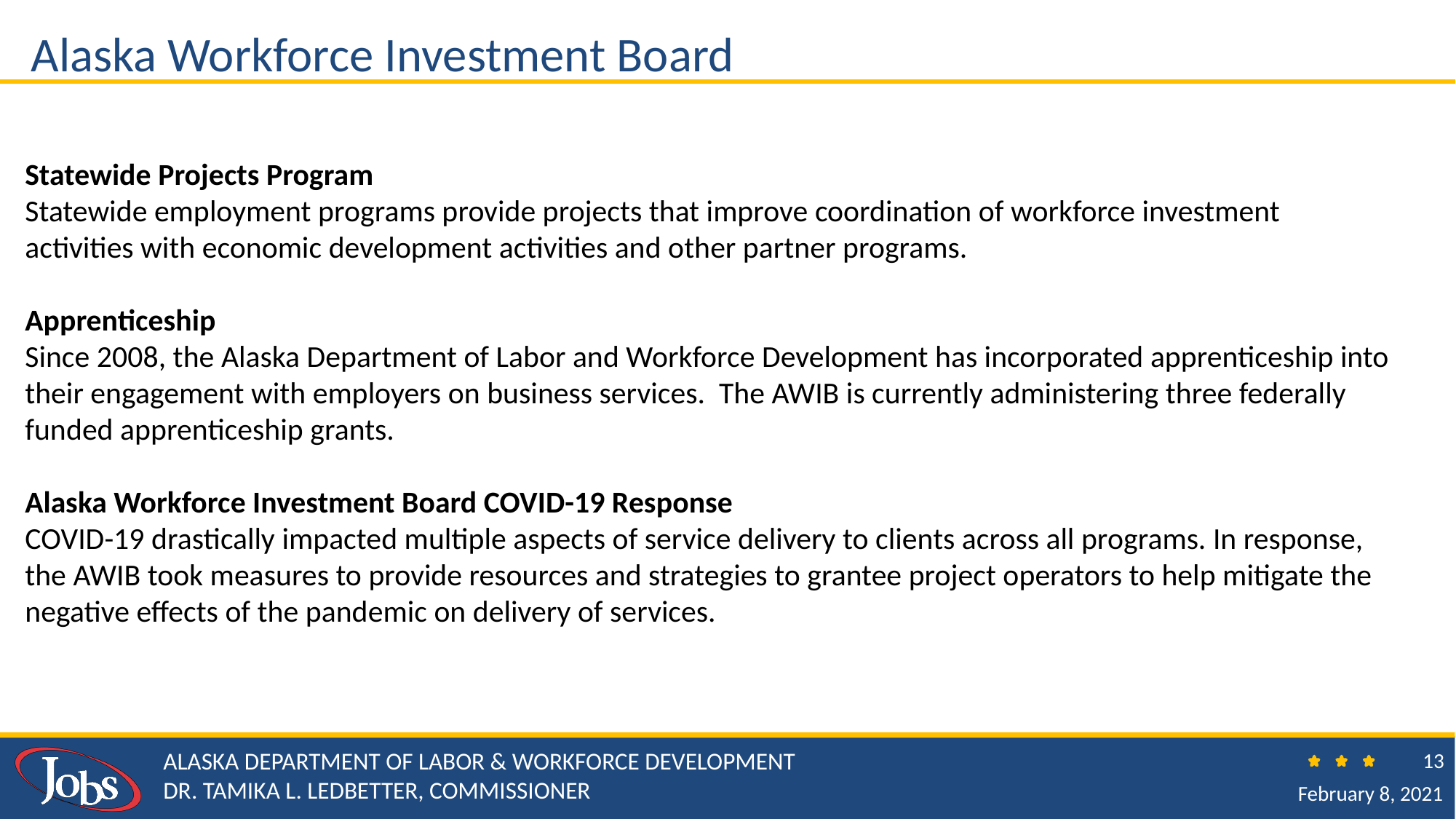

# Alaska Workforce Investment Board
Statewide Projects Program
Statewide employment programs provide projects that improve coordination of workforce investment activities with economic development activities and other partner programs.

Apprenticeship
Since 2008, the Alaska Department of Labor and Workforce Development has incorporated apprenticeship into their engagement with employers on business services.  The AWIB is currently administering three federally funded apprenticeship grants.

Alaska Workforce Investment Board COVID-19 Response
COVID-19 drastically impacted multiple aspects of service delivery to clients across all programs. In response, the AWIB took measures to provide resources and strategies to grantee project operators to help mitigate the negative effects of the pandemic on delivery of services.
ALASKA DEPARTMENT OF LABOR & WORKFORCE DEVELOPMENT
DR. TAMIKA L. LEDBETTER, COMMISSIONER
13
February 8, 2021